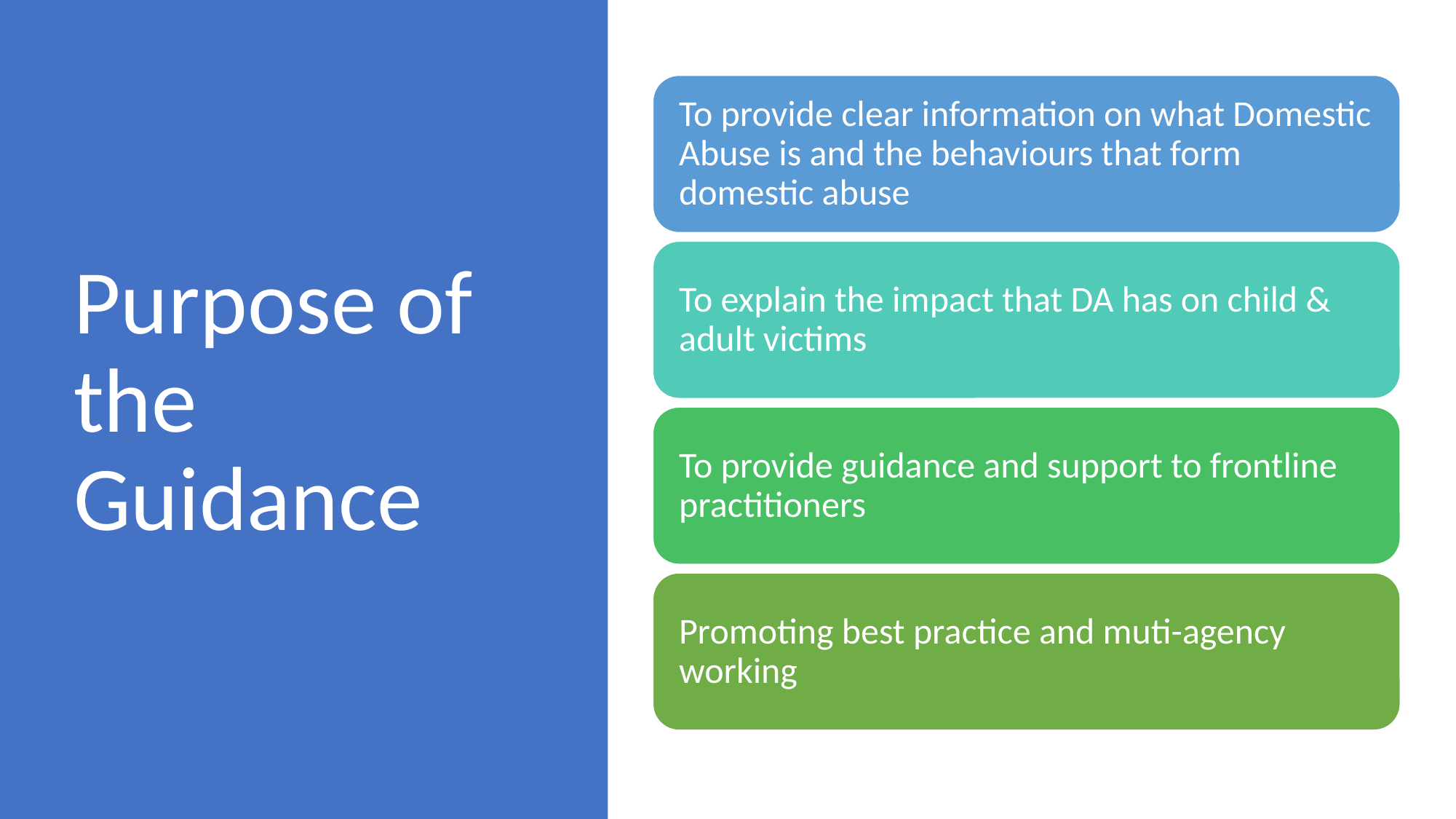

# Purpose of the Guidance
To provide clear information on what Domestic Abuse is and the behaviours that form domestic abuse
To explain the impact that DA has on child & adult victims
To provide guidance and support to frontline practitioners
Promoting best practice and muti-agency working